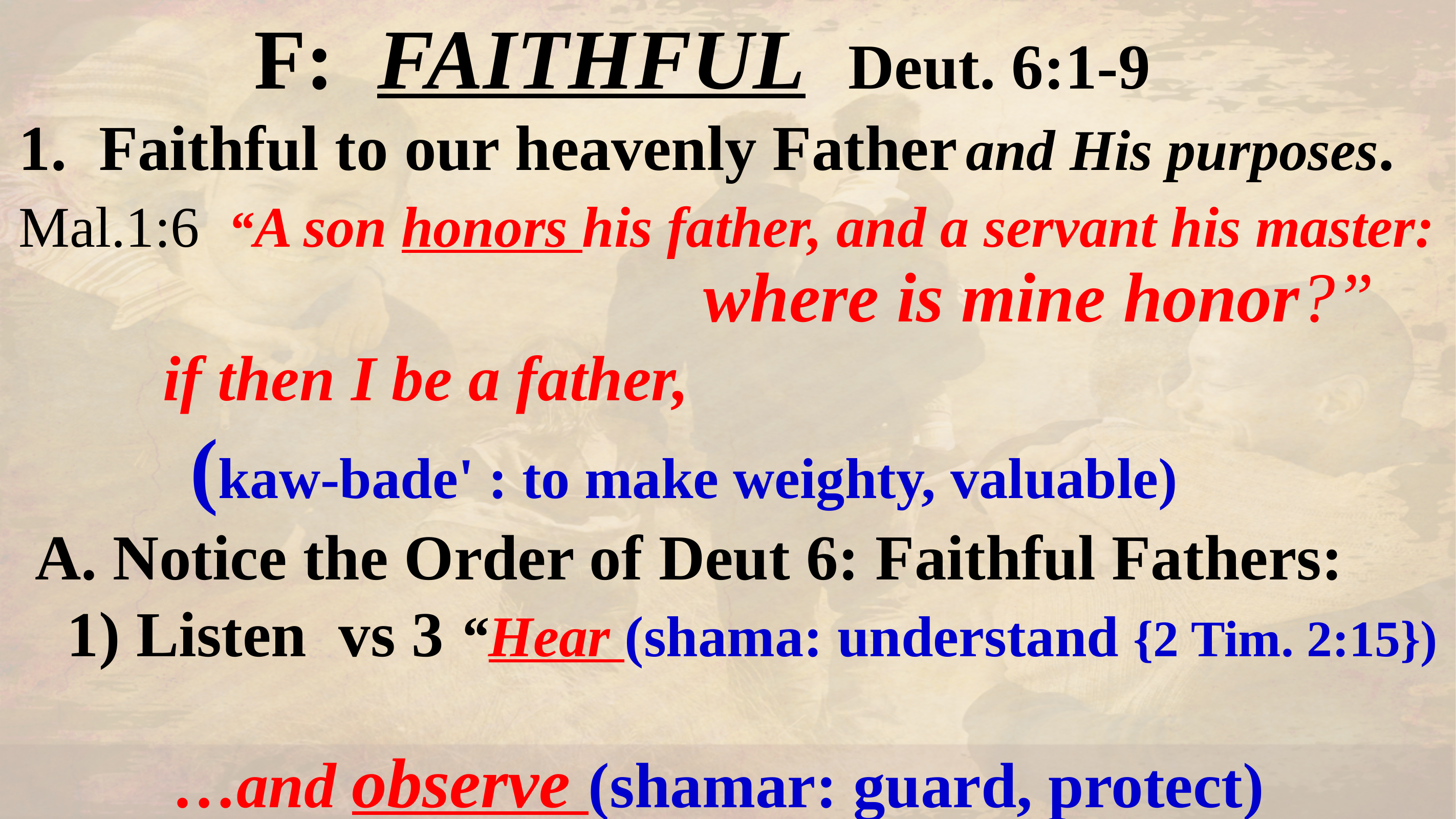

F:  FAITHFUL  Deut. 6:1-9
1.  Faithful to our heavenly Father
Mal.1:6  “A son honors his father, and a servant his master:
         if then I be a father,
        (kaw-bade' : to make weighty, valuable)
 A. Notice the Order of Deut 6: Faithful Fathers:
   1) Listen  vs 3 “Hear (shama: understand {2 Tim. 2:15})
            …and observe (shamar: guard, protect)
             to do it “ (āśâ” to accomplish)
and His purposes.
where is mine honor?”